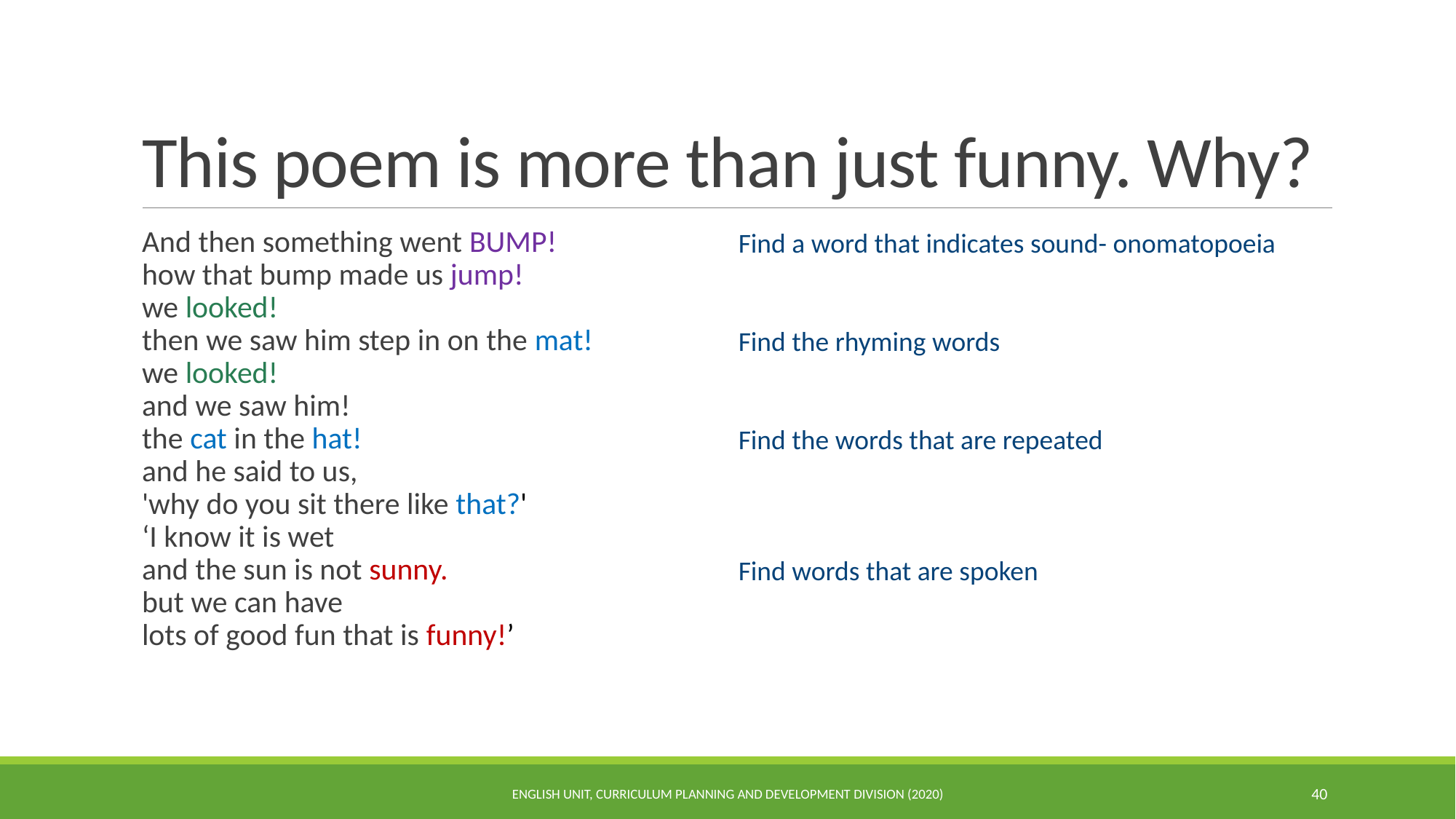

# This poem is more than just funny. Why?
And then something went BUMP!
how that bump made us jump!
we looked!
then we saw him step in on the mat!
we looked!
and we saw him!
the cat in the hat!
and he said to us,
'why do you sit there like that?'
‘I know it is wet
and the sun is not sunny.
but we can have
lots of good fun that is funny!’

Find a word that indicates sound- onomatopoeia

Find the rhyming words

Find the words that are repeated

Find words that are spoken

ENGLISH UNIT, CURRICULUM PLANNING AND DEVELOPMENT DIVISION (2020)
40